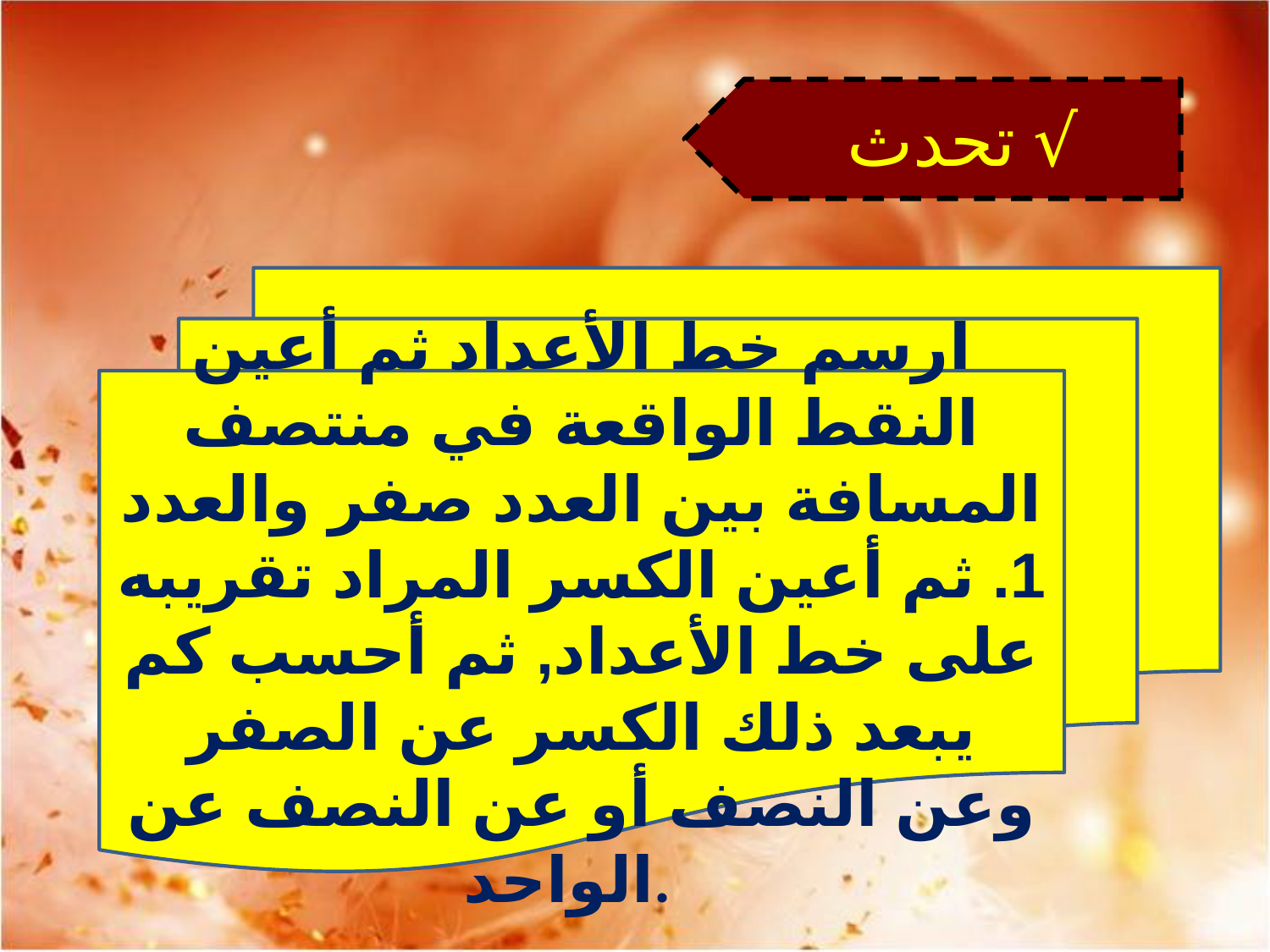

√ تحدث
ارسم خط الأعداد ثم أعين النقط الواقعة في منتصف المسافة بين العدد صفر والعدد 1. ثم أعين الكسر المراد تقريبه على خط الأعداد, ثم أحسب كم يبعد ذلك الكسر عن الصفر وعن النصف أو عن النصف عن الواحد.